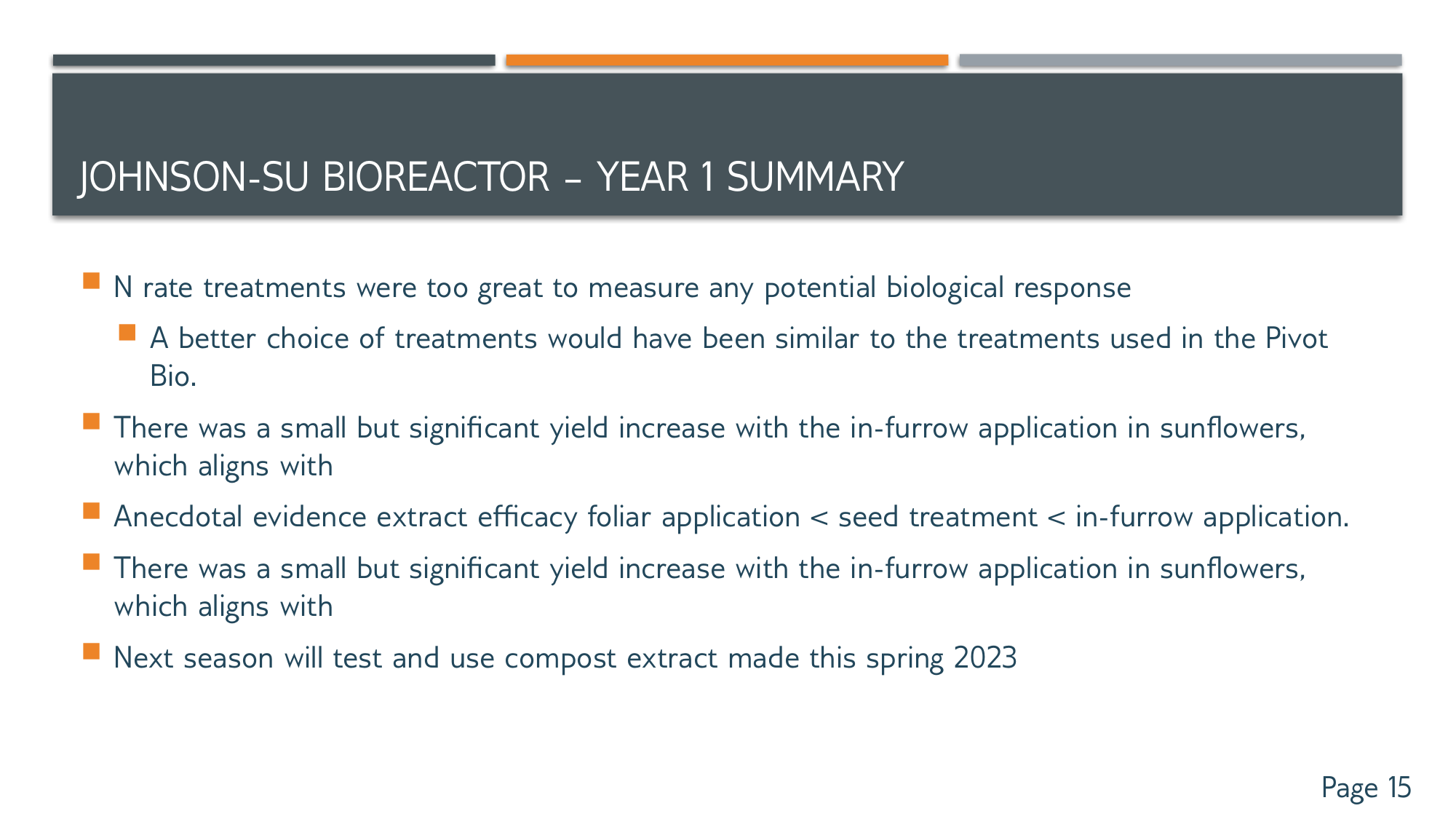

# Johnson-su bioreactor – Year 1 summary
N rate treatments were too great to measure any potential biological response
A better choice of treatments would have been similar to the treatments used in the Pivot Bio.
There was a small but significant yield increase with the in-furrow application in sunflowers, which aligns with
Anecdotal evidence extract efficacy foliar application < seed treatment < in-furrow application.
There was a small but significant yield increase with the in-furrow application in sunflowers, which aligns with
Next season will test and use compost extract made this spring 2023

Page 15